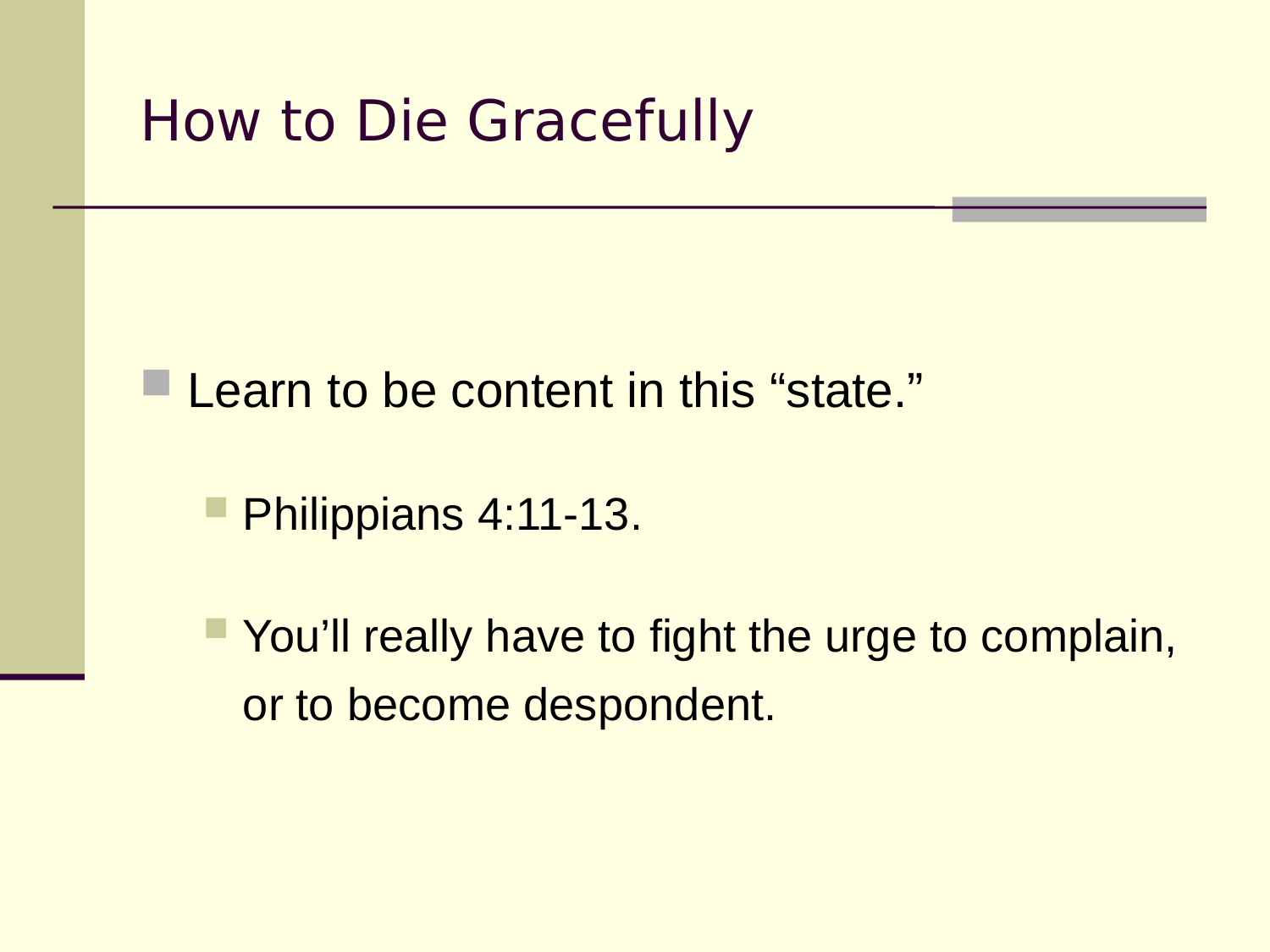

# How to Die Gracefully
Learn to be content in this “state.”
Philippians 4:11-13.
You’ll really have to fight the urge to complain, or to become despondent.